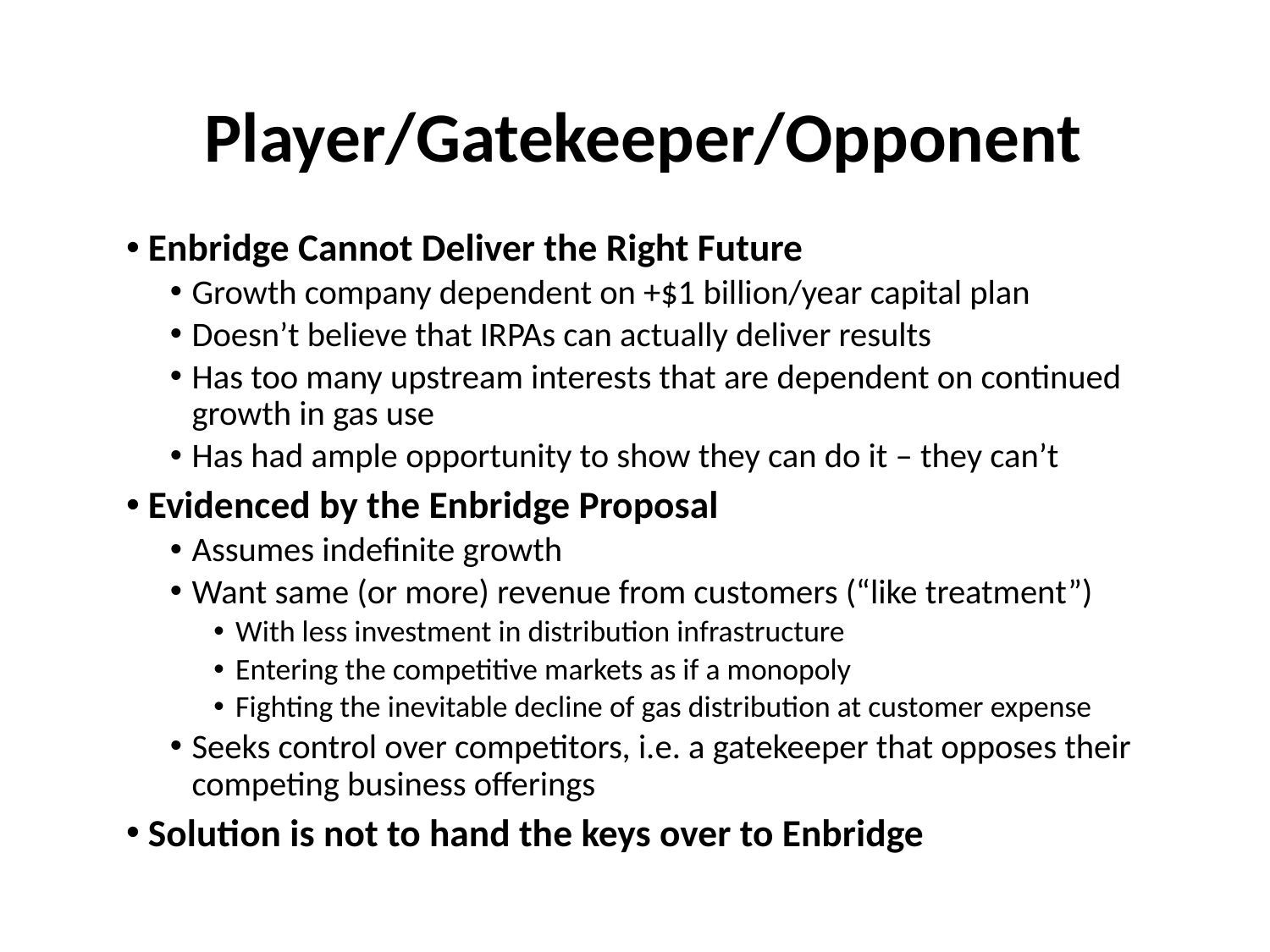

# Player/Gatekeeper/Opponent
Enbridge Cannot Deliver the Right Future
Growth company dependent on +$1 billion/year capital plan
Doesn’t believe that IRPAs can actually deliver results
Has too many upstream interests that are dependent on continued growth in gas use
Has had ample opportunity to show they can do it – they can’t
Evidenced by the Enbridge Proposal
Assumes indefinite growth
Want same (or more) revenue from customers (“like treatment”)
With less investment in distribution infrastructure
Entering the competitive markets as if a monopoly
Fighting the inevitable decline of gas distribution at customer expense
Seeks control over competitors, i.e. a gatekeeper that opposes their competing business offerings
Solution is not to hand the keys over to Enbridge